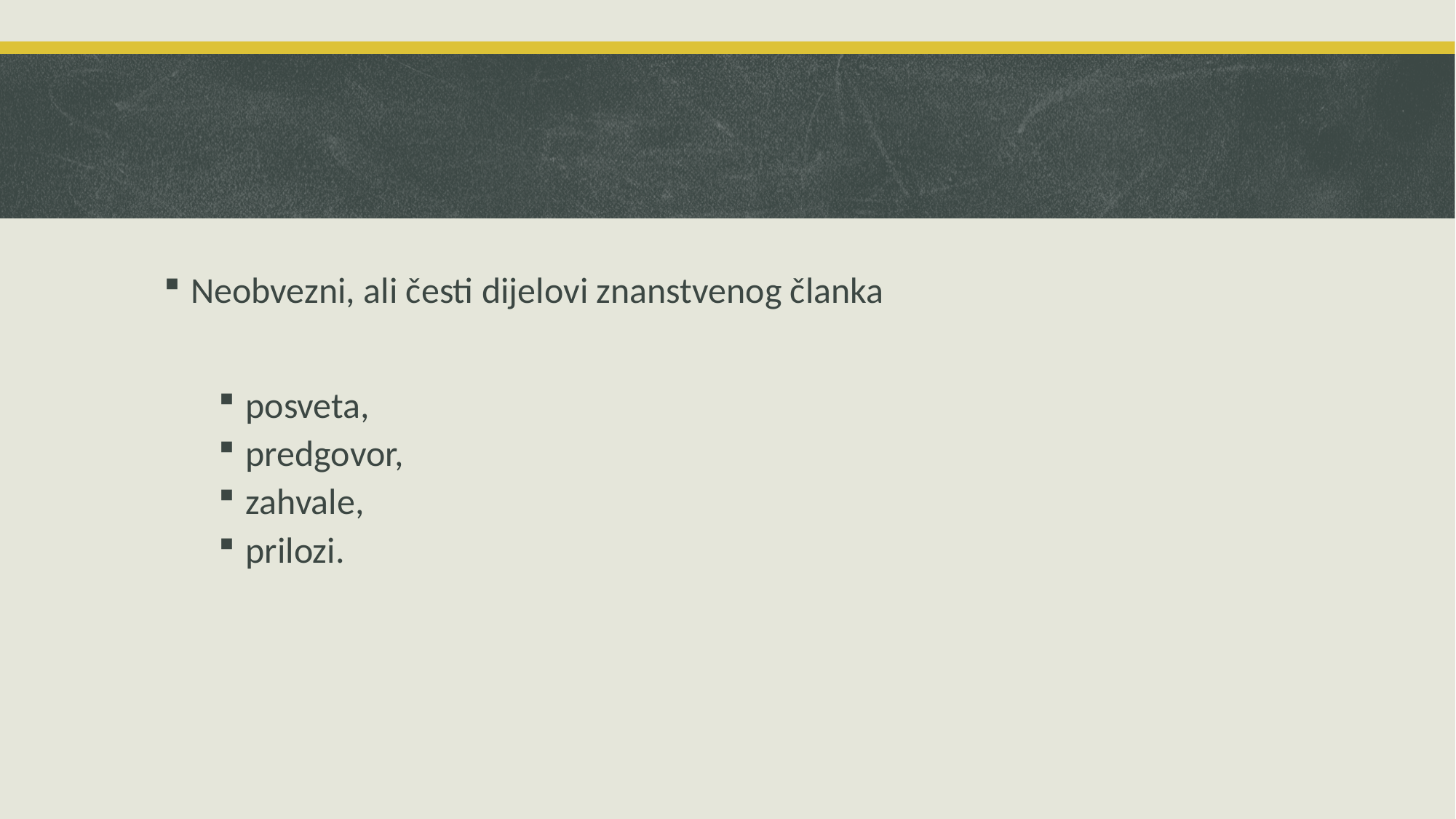

Neobvezni, ali česti dijelovi znanstvenog članka

posveta,
predgovor,
zahvale,
prilozi.